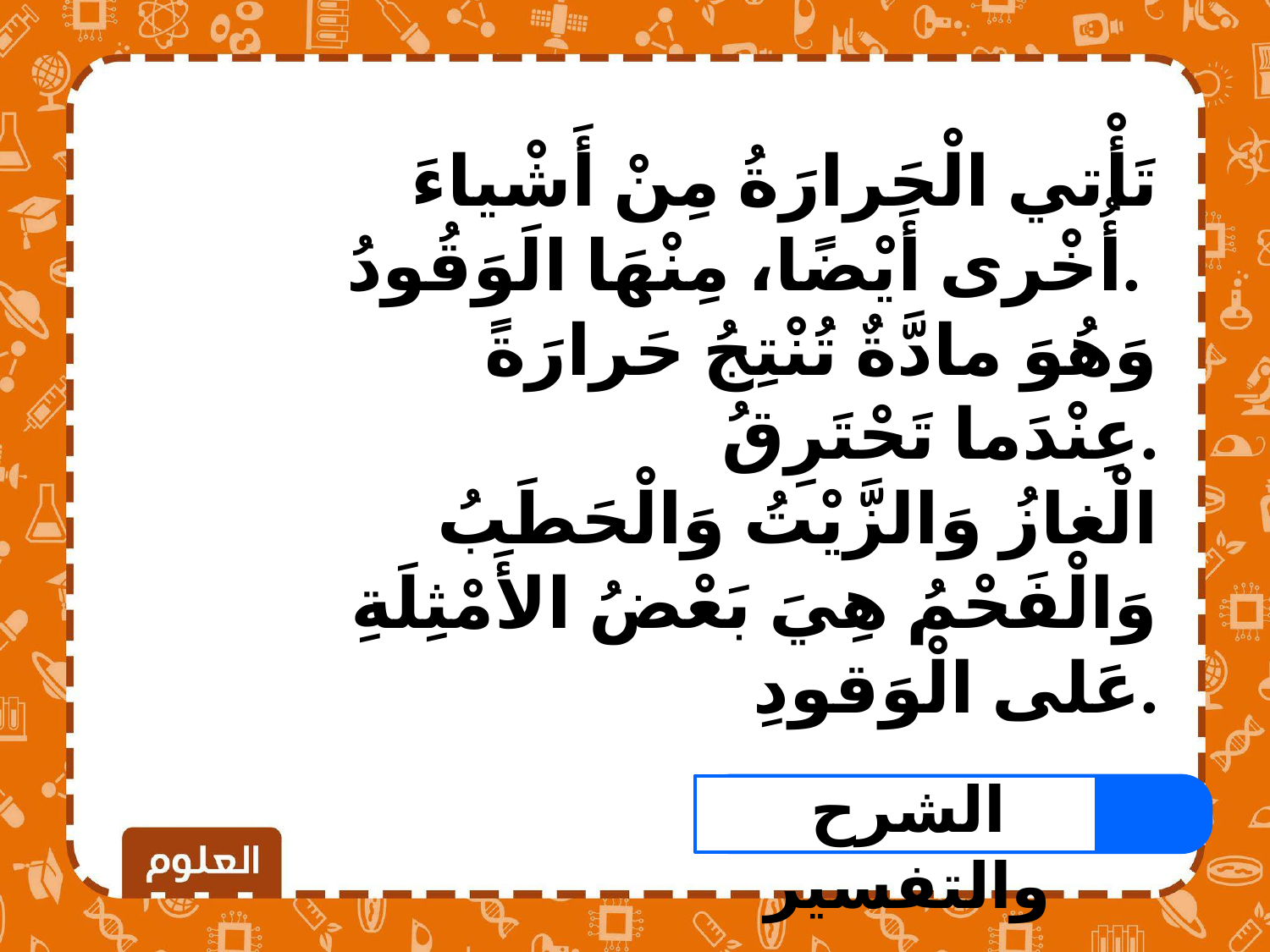

تَأْتي الْحَرارَةُ مِنْ أَشْياءَ أُخْرى أَيْضًا، مِنْهَا الَوَقُودُ.
وَهُوَ مادَّةٌ تُنْتِجُ حَرارَةً عِنْدَما تَحْتَرِقُ.
الْغازُ وَالزَّيْتُ وَالْحَطَبُ وَالْفَحْمُ هِيَ بَعْضُ الأَمْثِلَةِ عَلى الْوَقودِ.
الشرح والتفسير